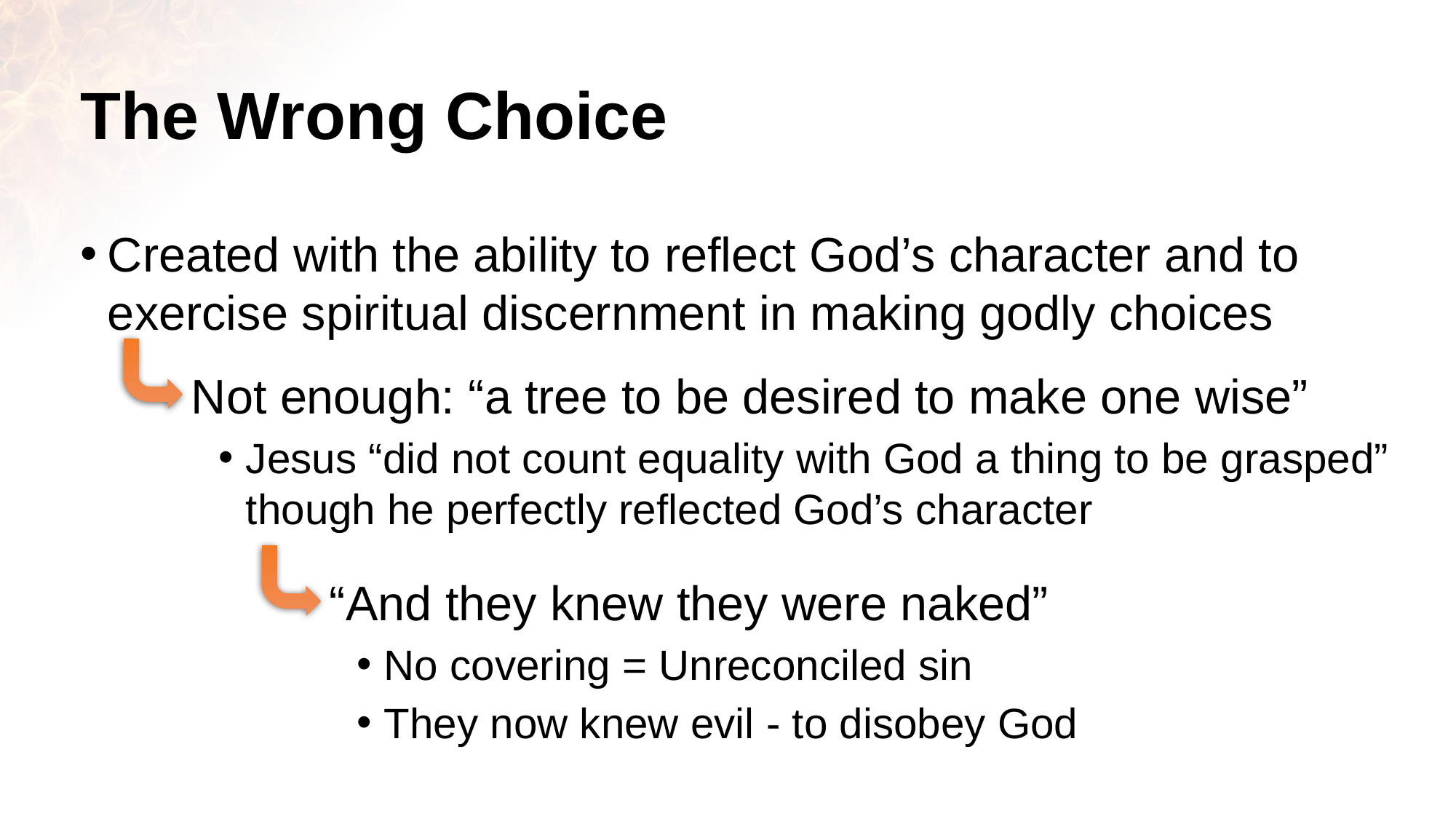

# The Wrong Choice
Created with the ability to reflect God’s character and to exercise spiritual discernment in making godly choices

Not enough: “a tree to be desired to make one wise”
Jesus “did not count equality with God a thing to be grasped” though he perfectly reflected God’s character

“And they knew they were naked”
No covering = Unreconciled sin
They now knew evil - to disobey God